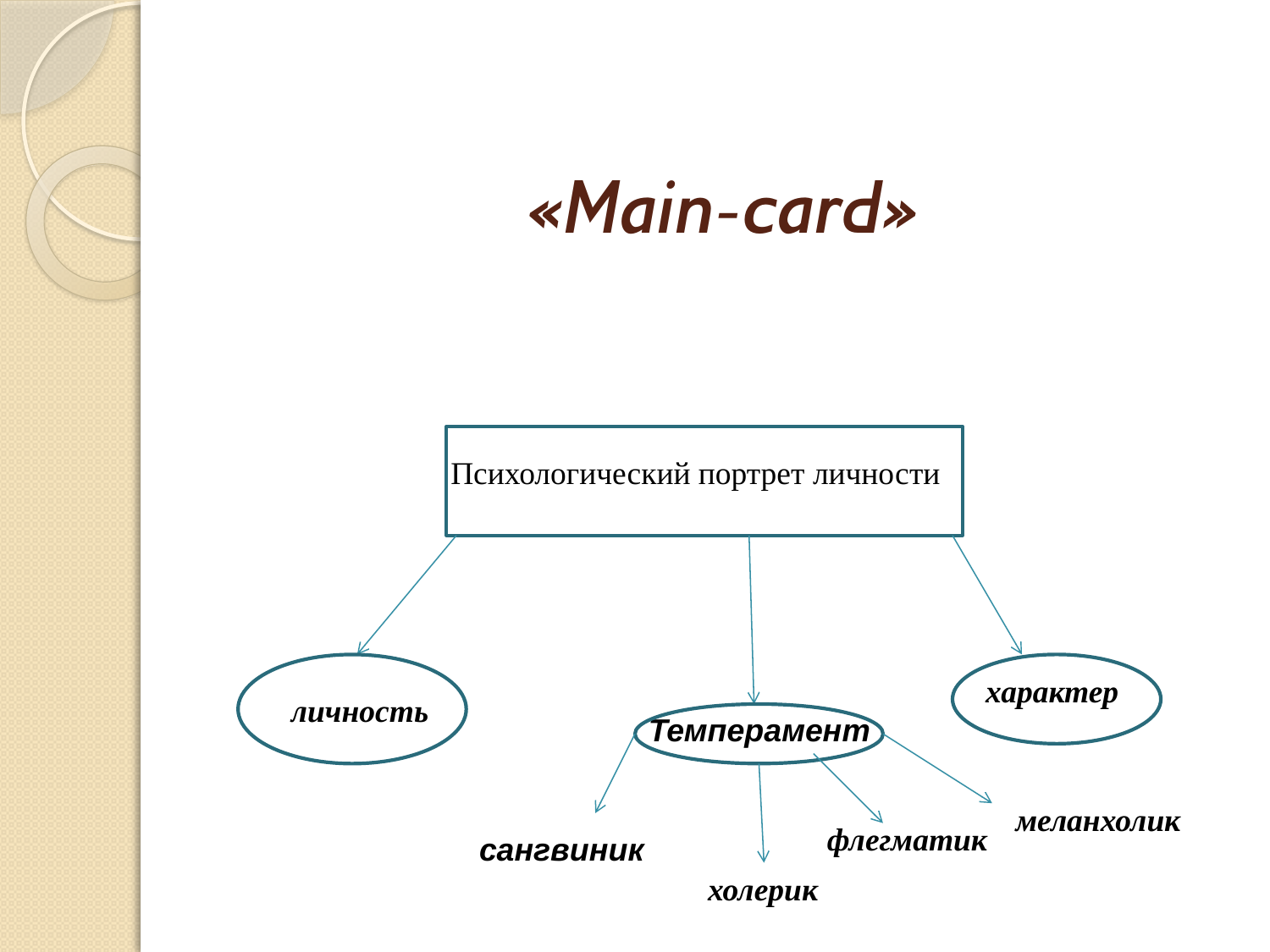

# «Main-card»

Психологический портрет личности

характер
личность

Темперамент
меланхолик
флегматик
сангвиник
холерик